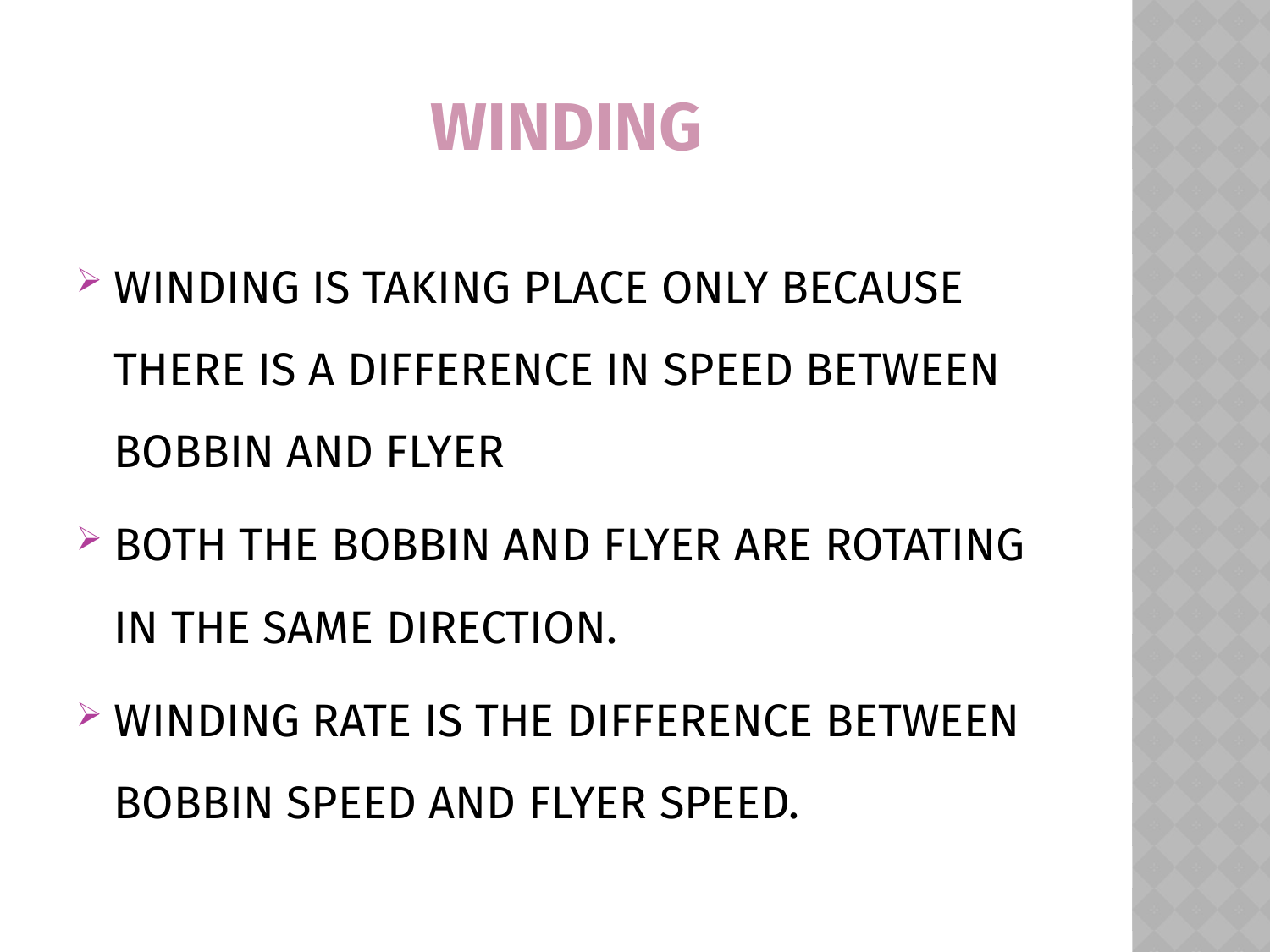

# WINDING
WINDING IS TAKING PLACE ONLY BECAUSE THERE IS A DIFFERENCE IN SPEED BETWEEN BOBBIN AND FLYER
BOTH THE BOBBIN AND FLYER ARE ROTATING IN THE SAME DIRECTION.
WINDING RATE IS THE DIFFERENCE BETWEEN BOBBIN SPEED AND FLYER SPEED.